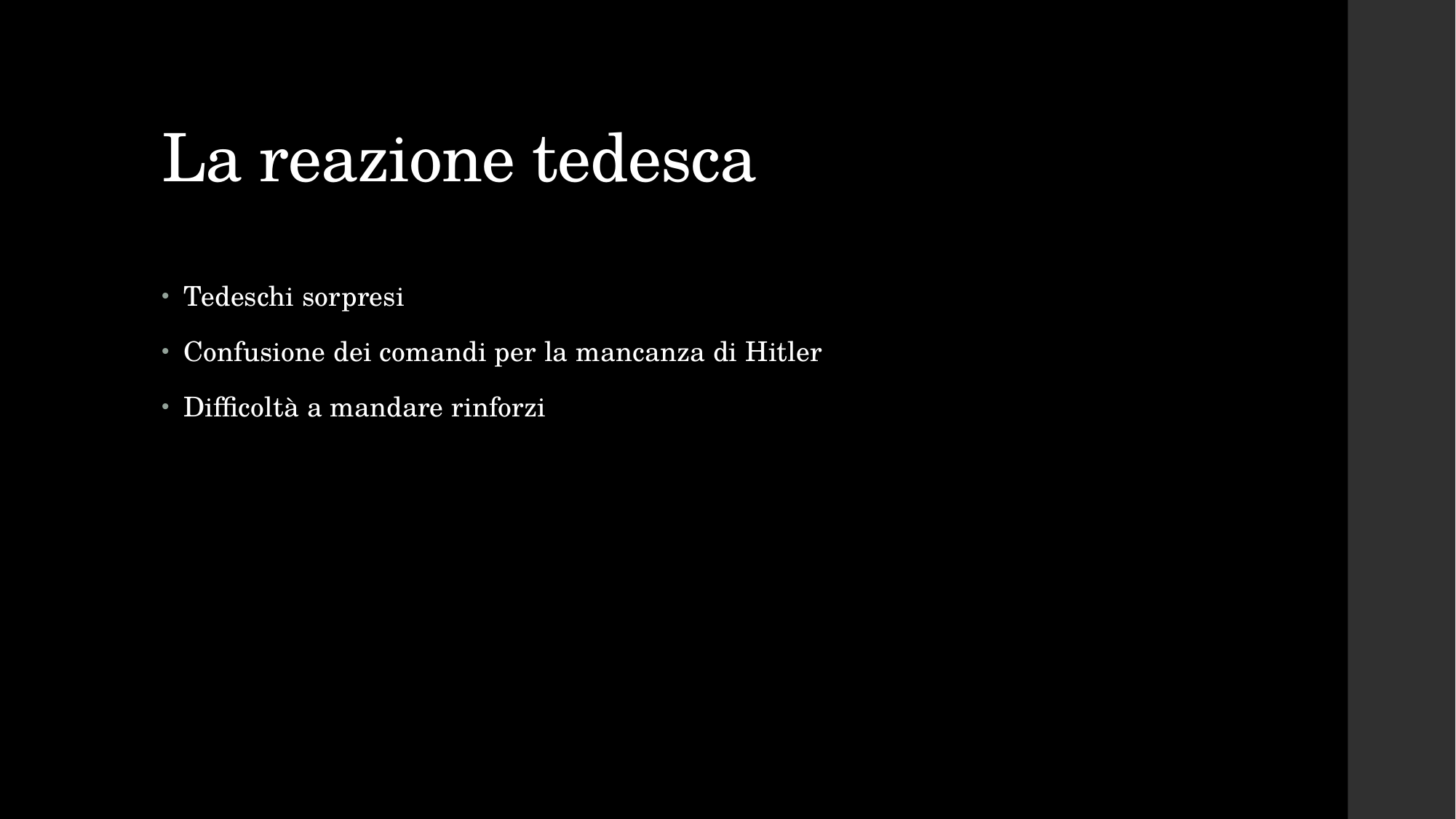

# La reazione tedesca

Tedeschi sorpresi
Confusione dei comandi per la mancanza di Hitler
Difficoltà a mandare rinforzi